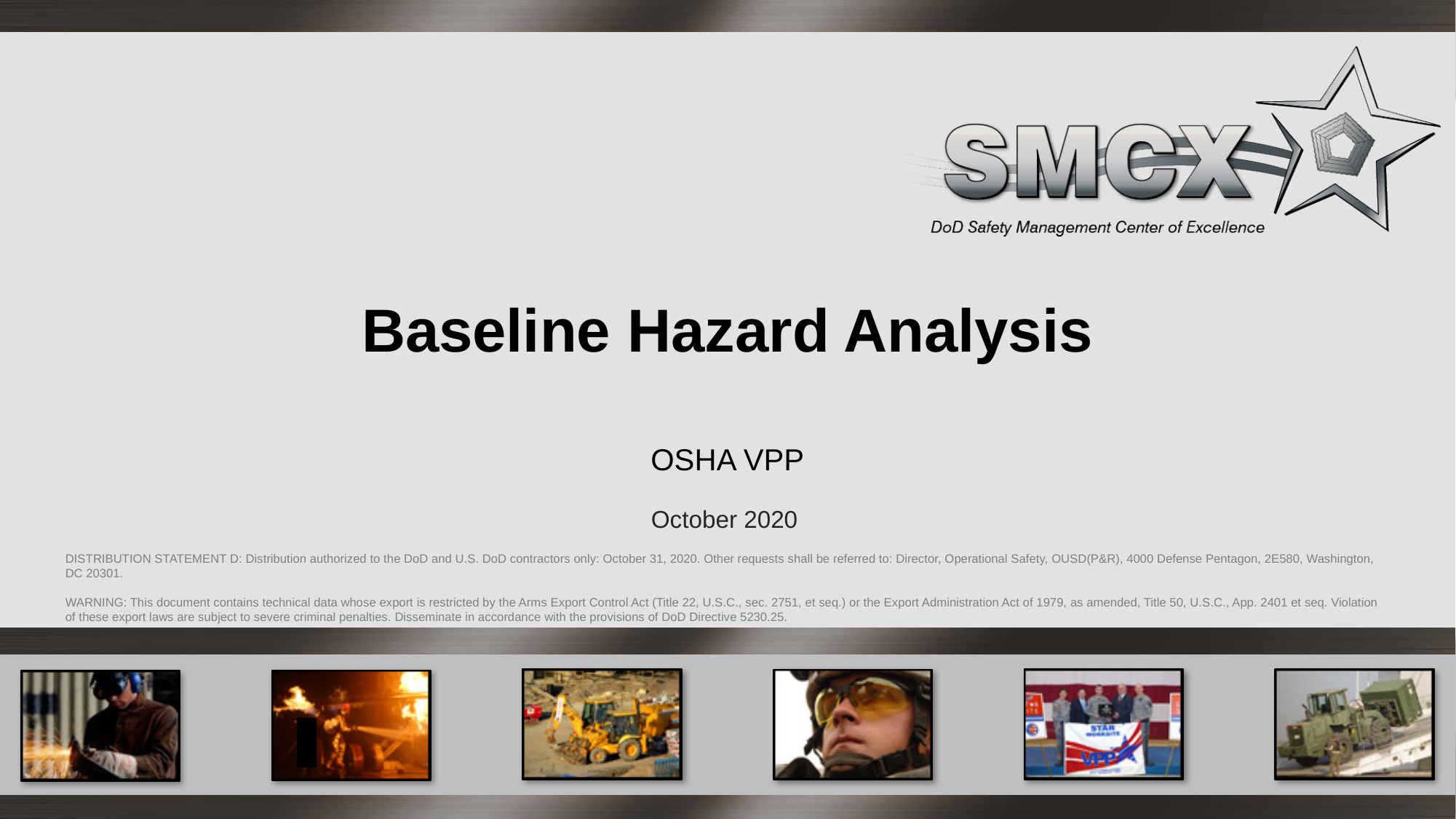

# Baseline Hazard Analysis
OSHA VPP
October 2020